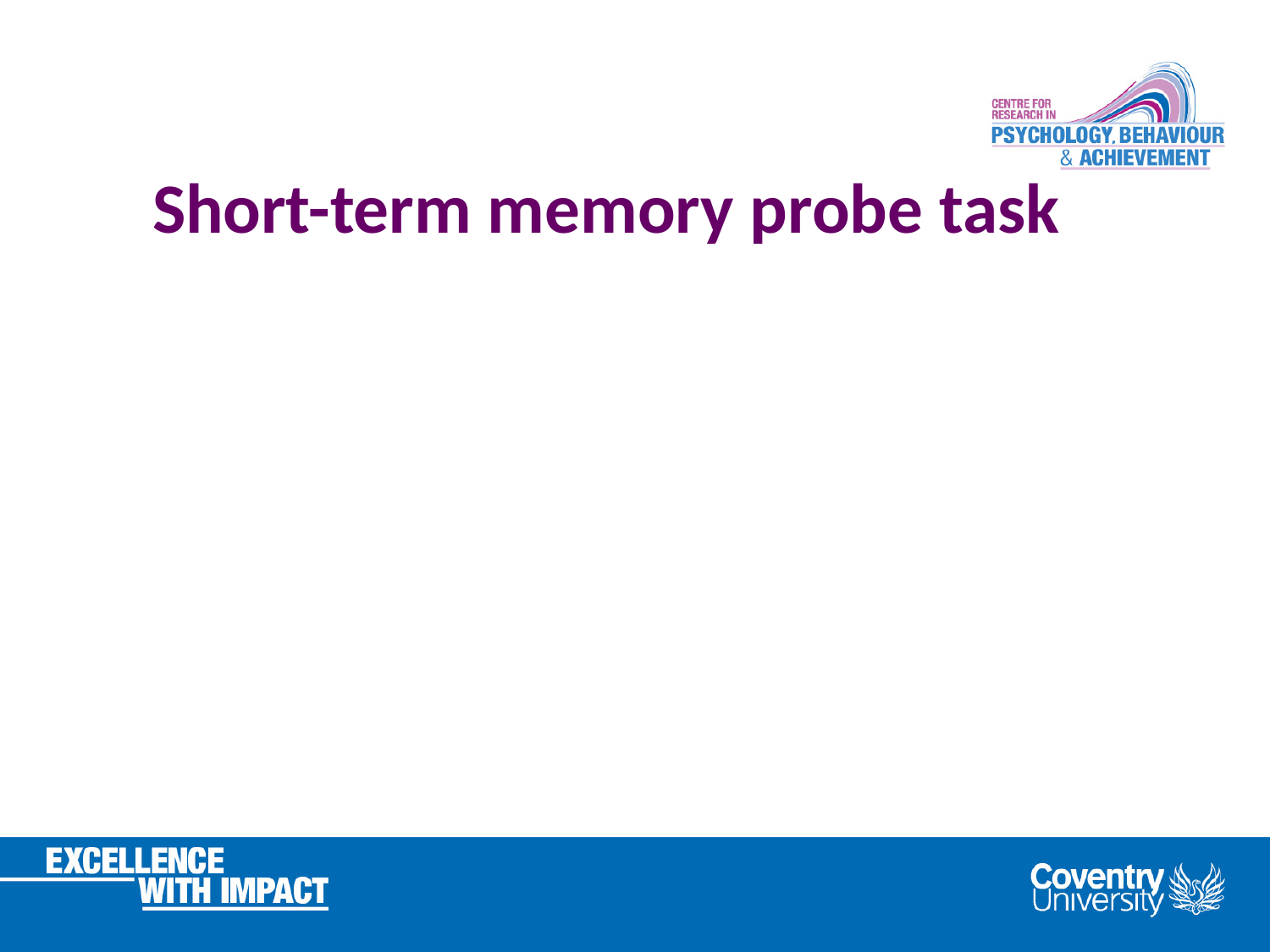

Short-term memory probe task
Bees
# Word
Word
Boat
Sock
Garden
Hats
Bee
Pencil
Carpet
?